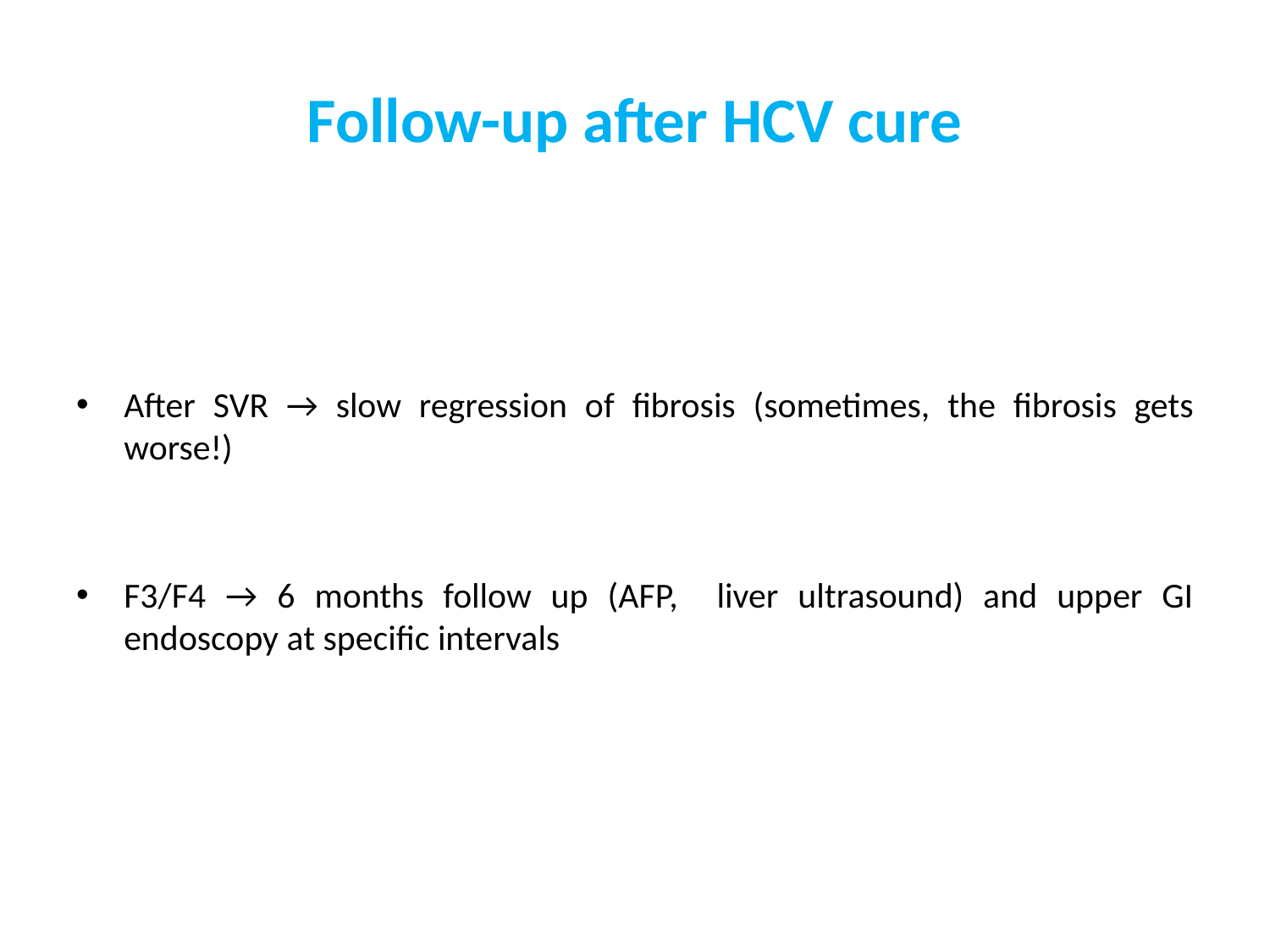

# Follow-up after HCV cure

After SVR → slow regression of fibrosis (sometimes, the fibrosis gets worse!)

F3/F4 → 6 months follow up (AFP,  liver ultrasound) and upper GI endoscopy at specific intervals